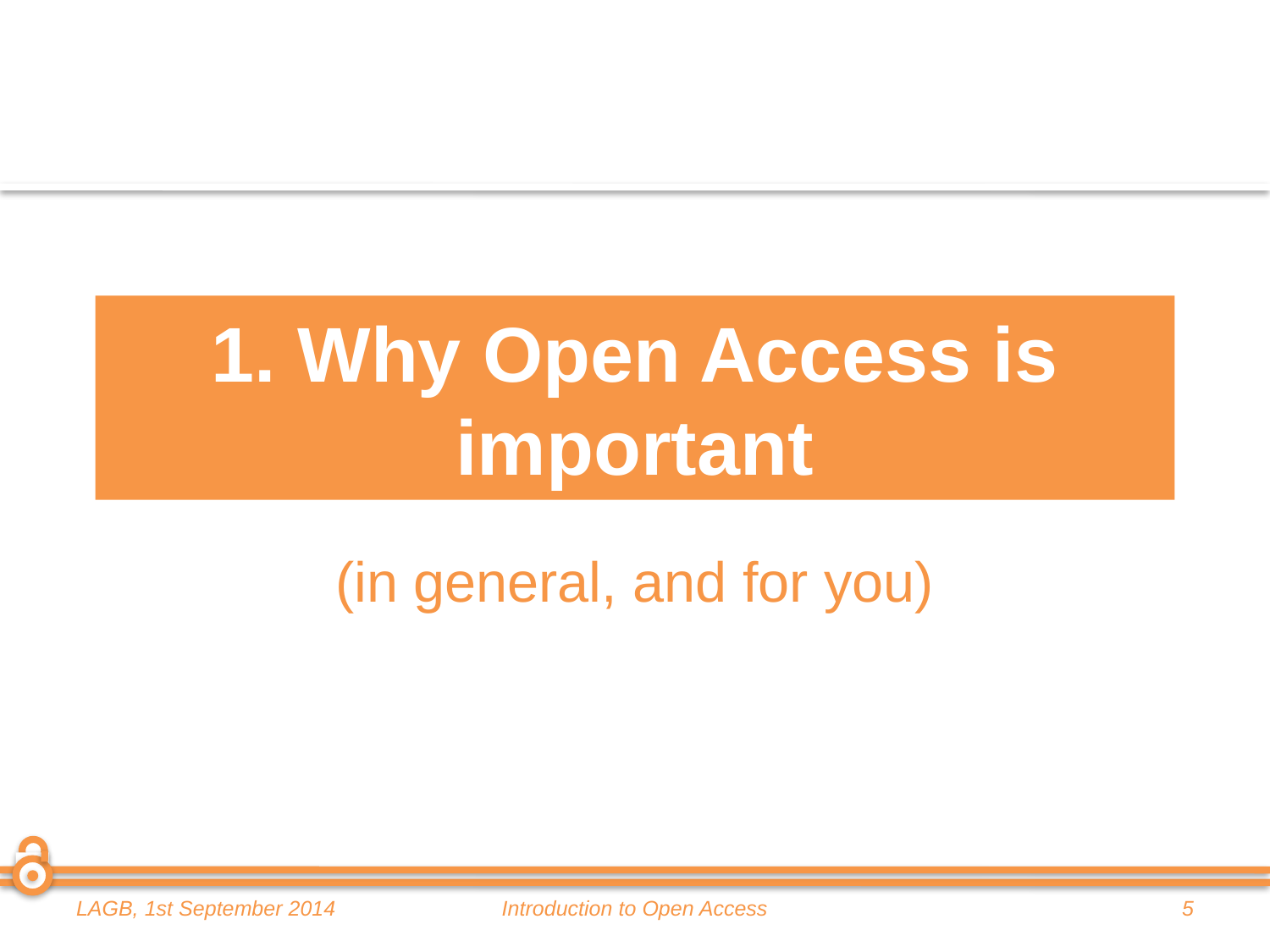

# 1. Why Open Access is important
(in general, and for you)
LAGB, 1st September 2014
Introduction to Open Access
5